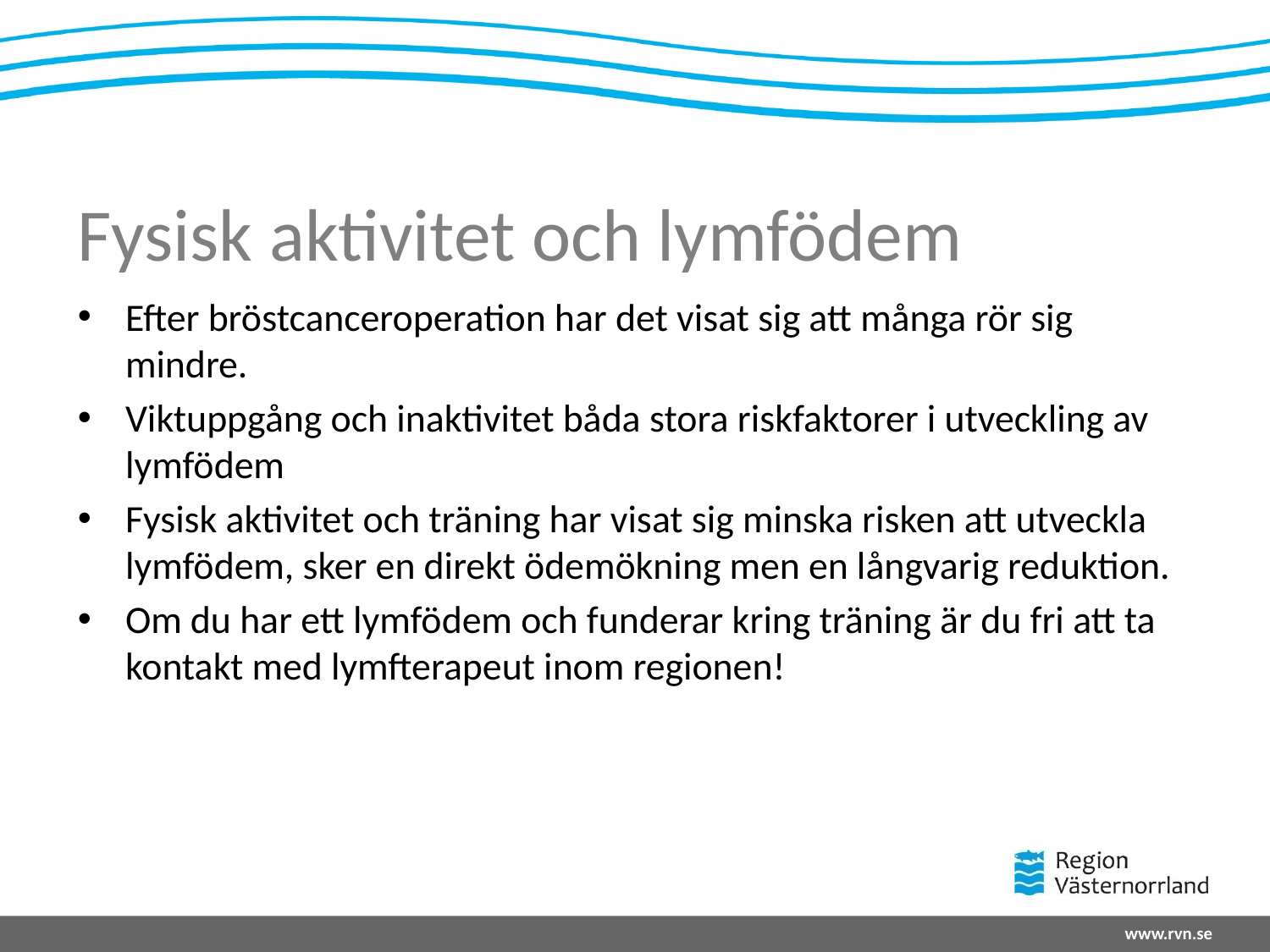

# Fysisk aktivitet och lymfödem
Efter bröstcanceroperation har det visat sig att många rör sig mindre.
Viktuppgång och inaktivitet båda stora riskfaktorer i utveckling av lymfödem
Fysisk aktivitet och träning har visat sig minska risken att utveckla lymfödem, sker en direkt ödemökning men en långvarig reduktion.
Om du har ett lymfödem och funderar kring träning är du fri att ta kontakt med lymfterapeut inom regionen!